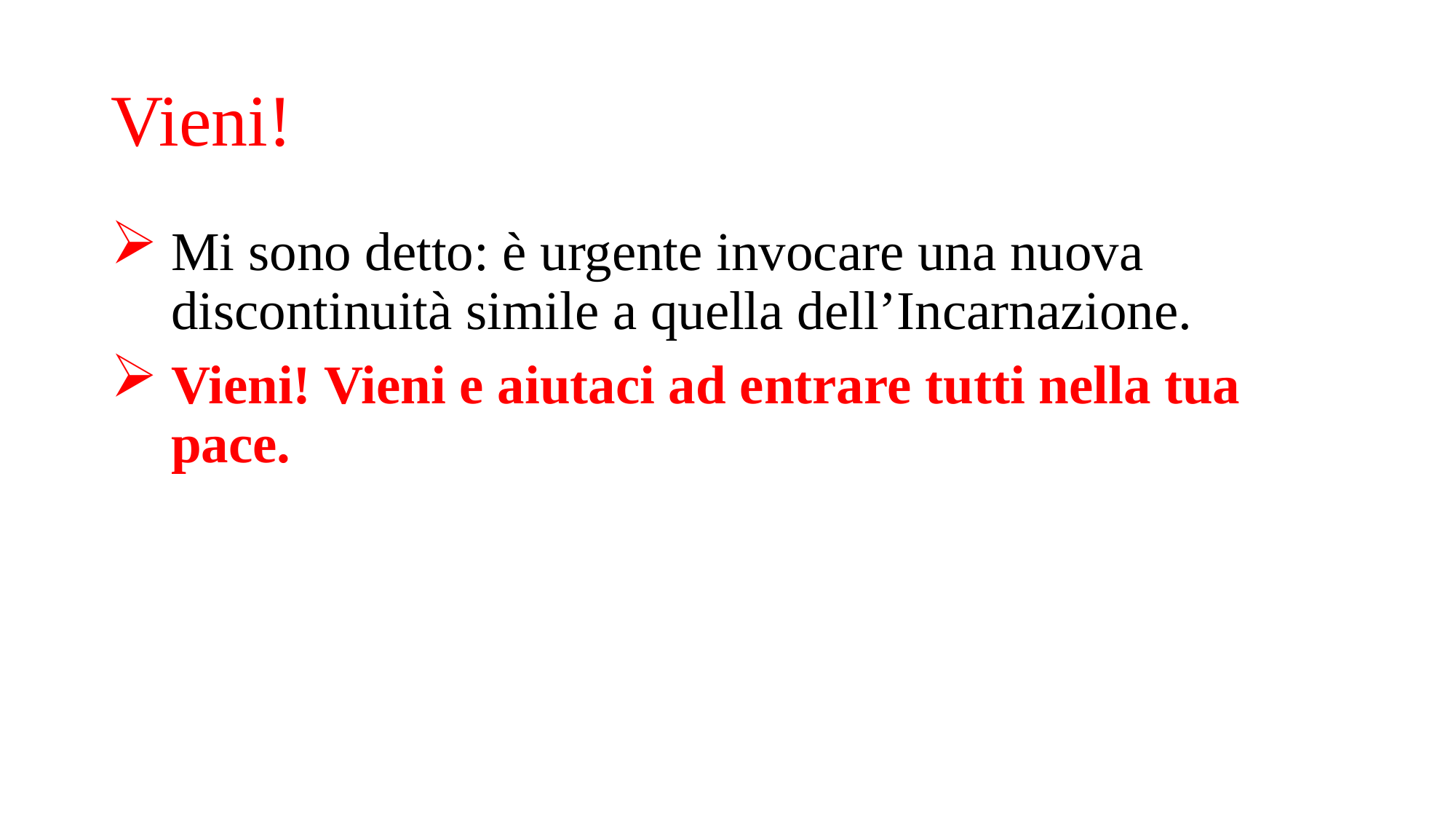

# Vieni!
Mi sono detto: è urgente invocare una nuova discontinuità simile a quella dell’Incarnazione.
Vieni! Vieni e aiutaci ad entrare tutti nella tua pace.